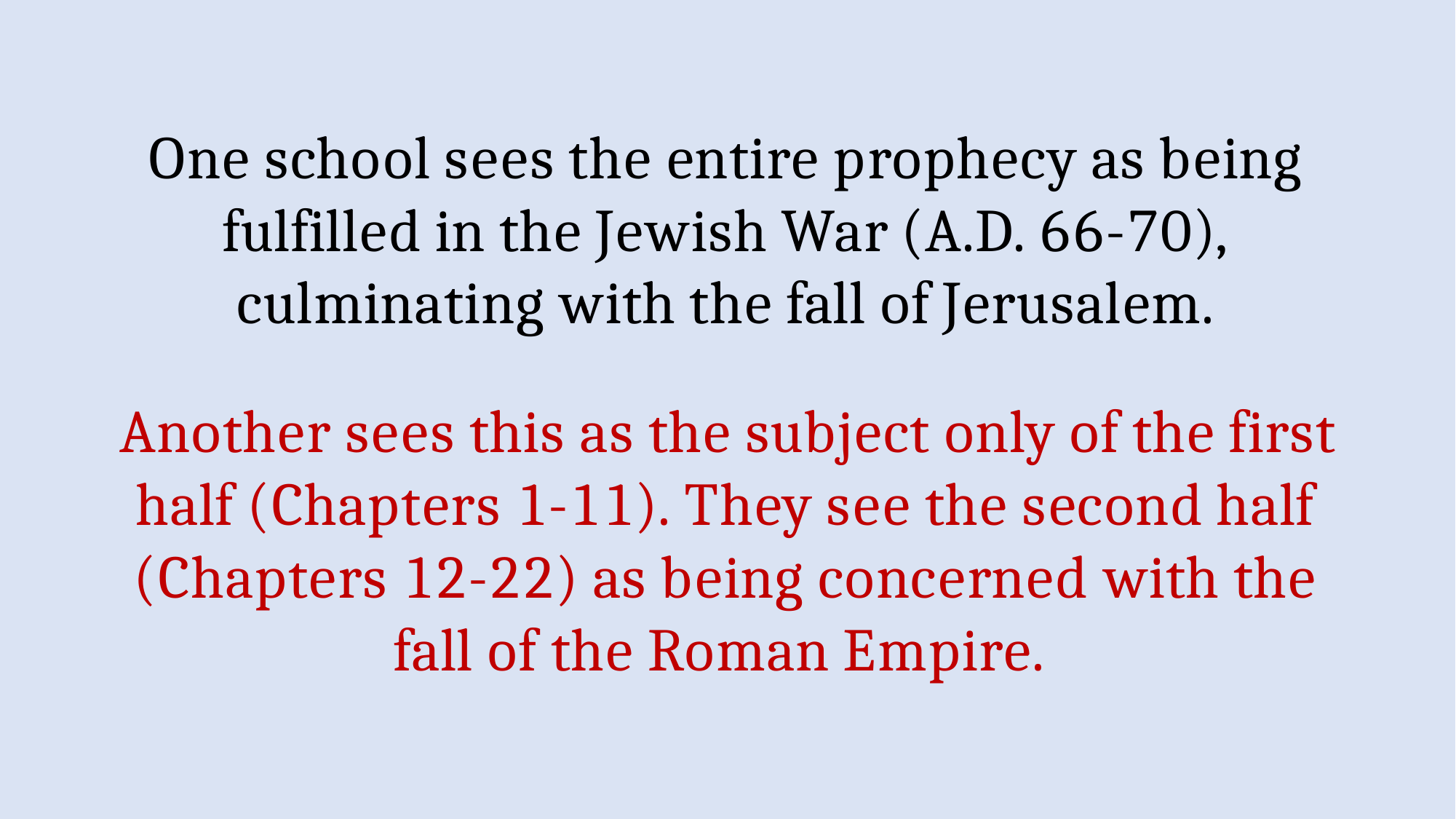

One school sees the entire prophecy as being fulfilled in the Jewish War (A.D. 66-70), culminating with the fall of Jerusalem.

 Another sees this as the subject only of the first half (Chapters 1-11). They see the second half (Chapters 12-22) as being concerned with the fall of the Roman Empire.